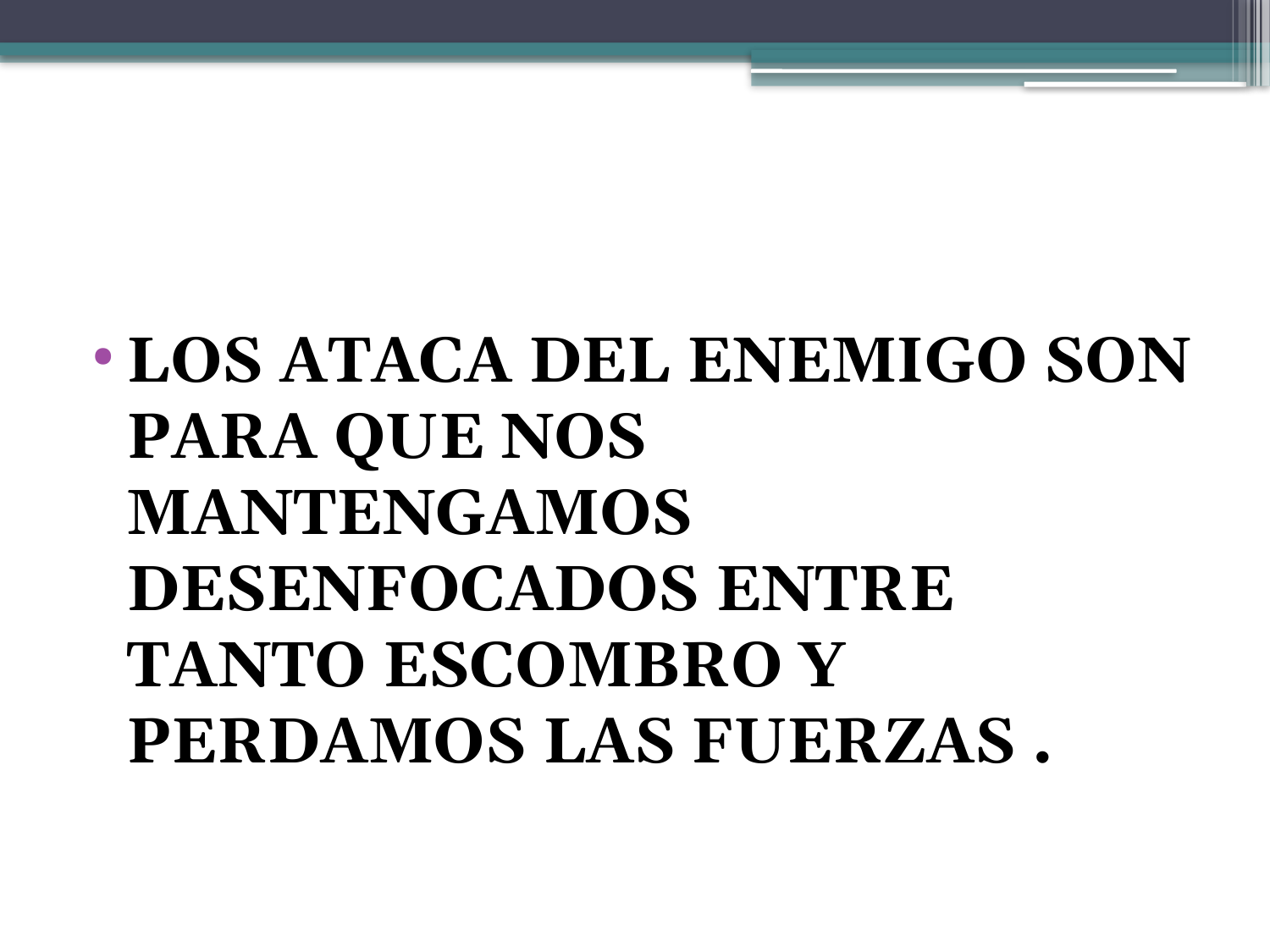

#
LOS ATACA DEL ENEMIGO SON PARA QUE NOS MANTENGAMOS DESENFOCADOS ENTRE TANTO ESCOMBRO Y PERDAMOS LAS FUERZAS .